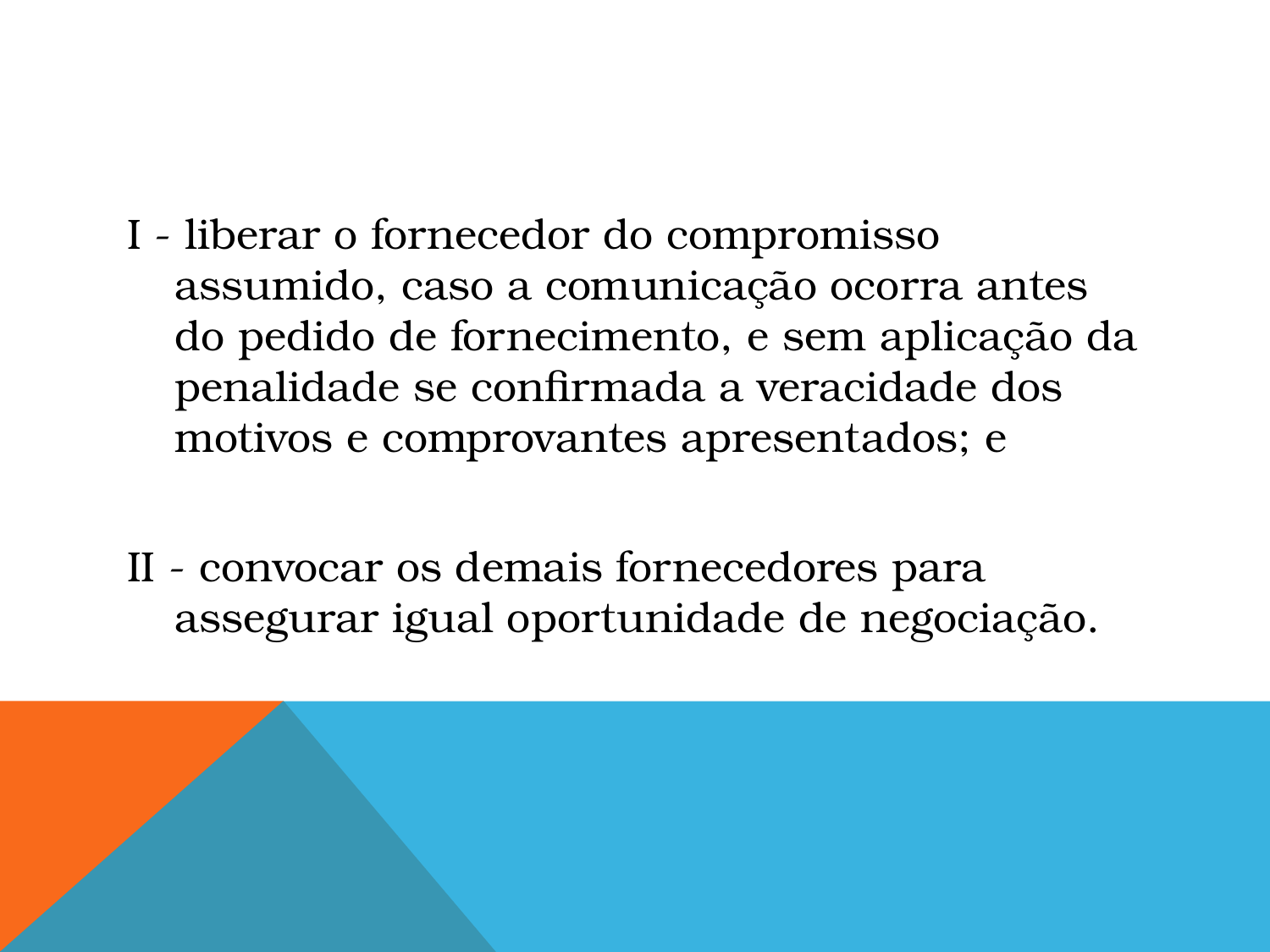

#

I - liberar o fornecedor do compromisso assumido, caso a comunicação ocorra antes do pedido de fornecimento, e sem aplicação da penalidade se confirmada a veracidade dos motivos e comprovantes apresentados; e

II - convocar os demais fornecedores para assegurar igual oportunidade de negociação.